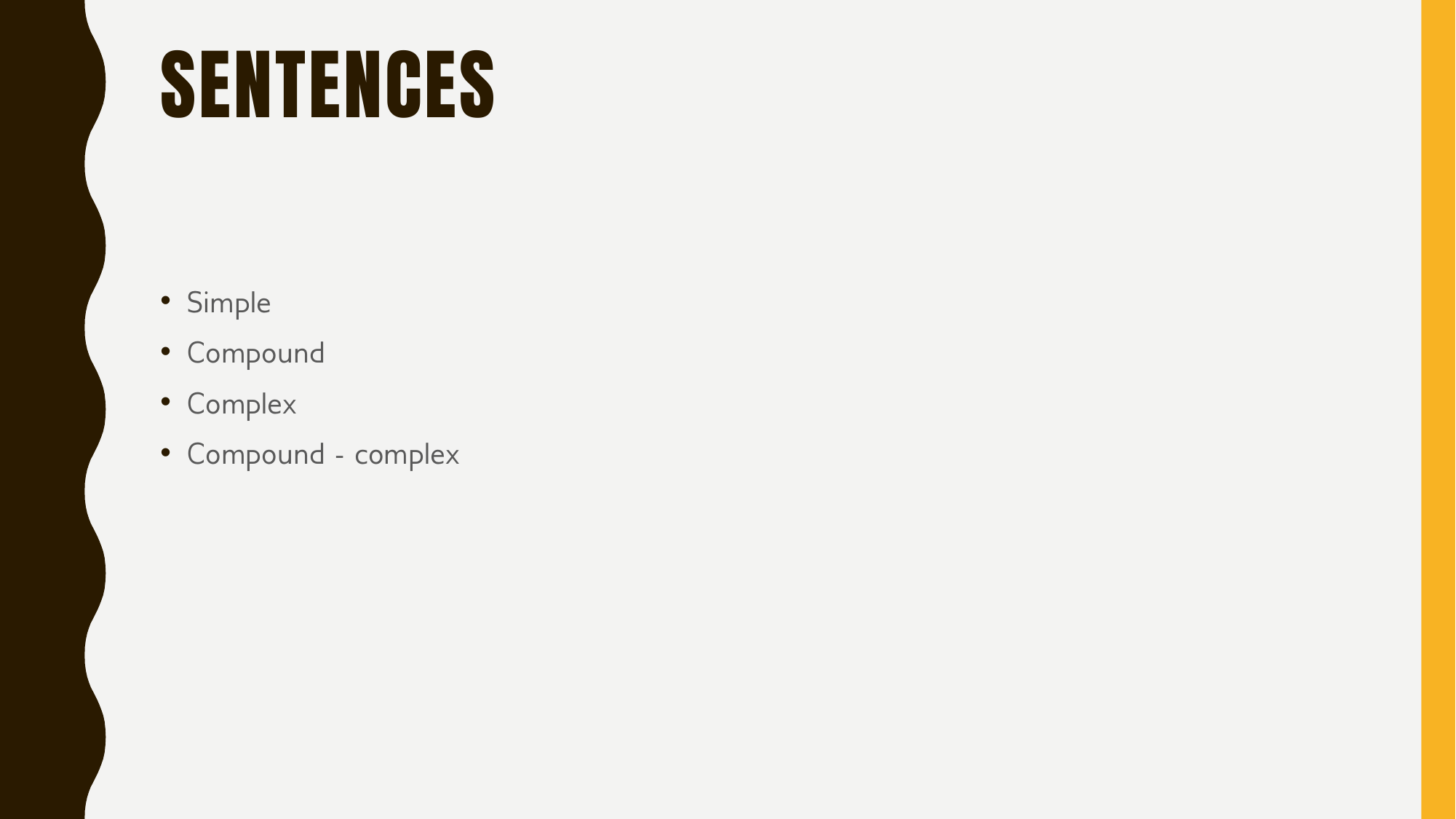

# sentences
Simple
Compound
Complex
Compound - complex